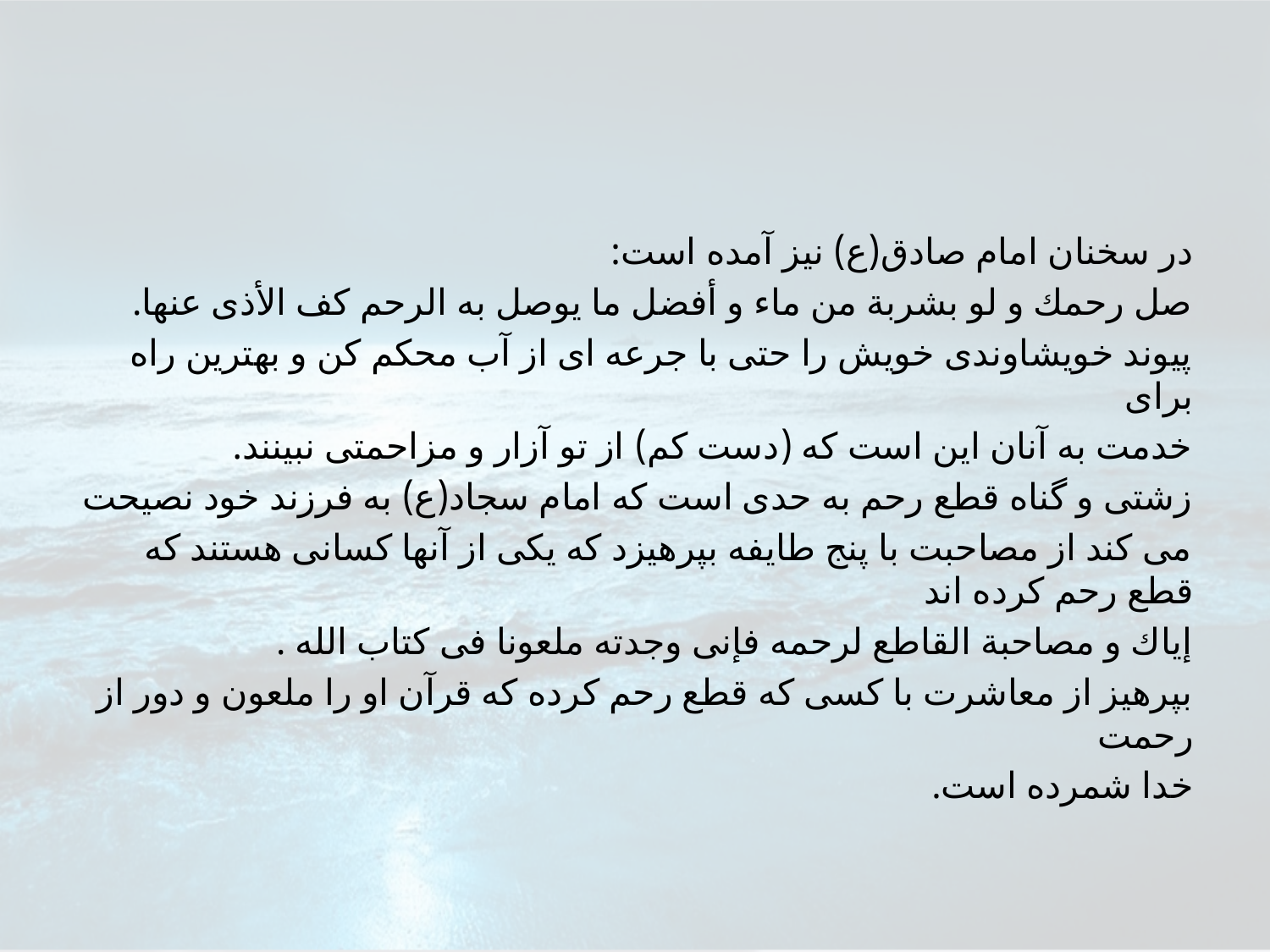

در سخنان امام صادق(ع) نيز آمده است:
صل رحمك و لو بشربة من ماء و أفضل ما يوصل به الرحم كف الأذى عنها.
پيوند خويشاوندى خويش را حتى با جرعه اى از آب محكم كن و بهترين راه براى
خدمت به آنان اين است كه (دست كم) از تو آزار و مزاحمتى نبينند.
زشتى و گناه قطع رحم به حدى است كه امام سجاد(ع) به فرزند خود نصيحت
مى كند از مصاحبت با پنج طايفه بپرهيزد كه يكى از آنها كسانى هستند كه قطع رحم كرده اند
إياك و مصاحبة القاطع لرحمه فإنى وجدته ملعونا فى كتاب الله .
بپرهيز از معاشرت با كسى كه قطع رحم كرده كه قرآن او را ملعون و دور از رحمت
خدا شمرده است.